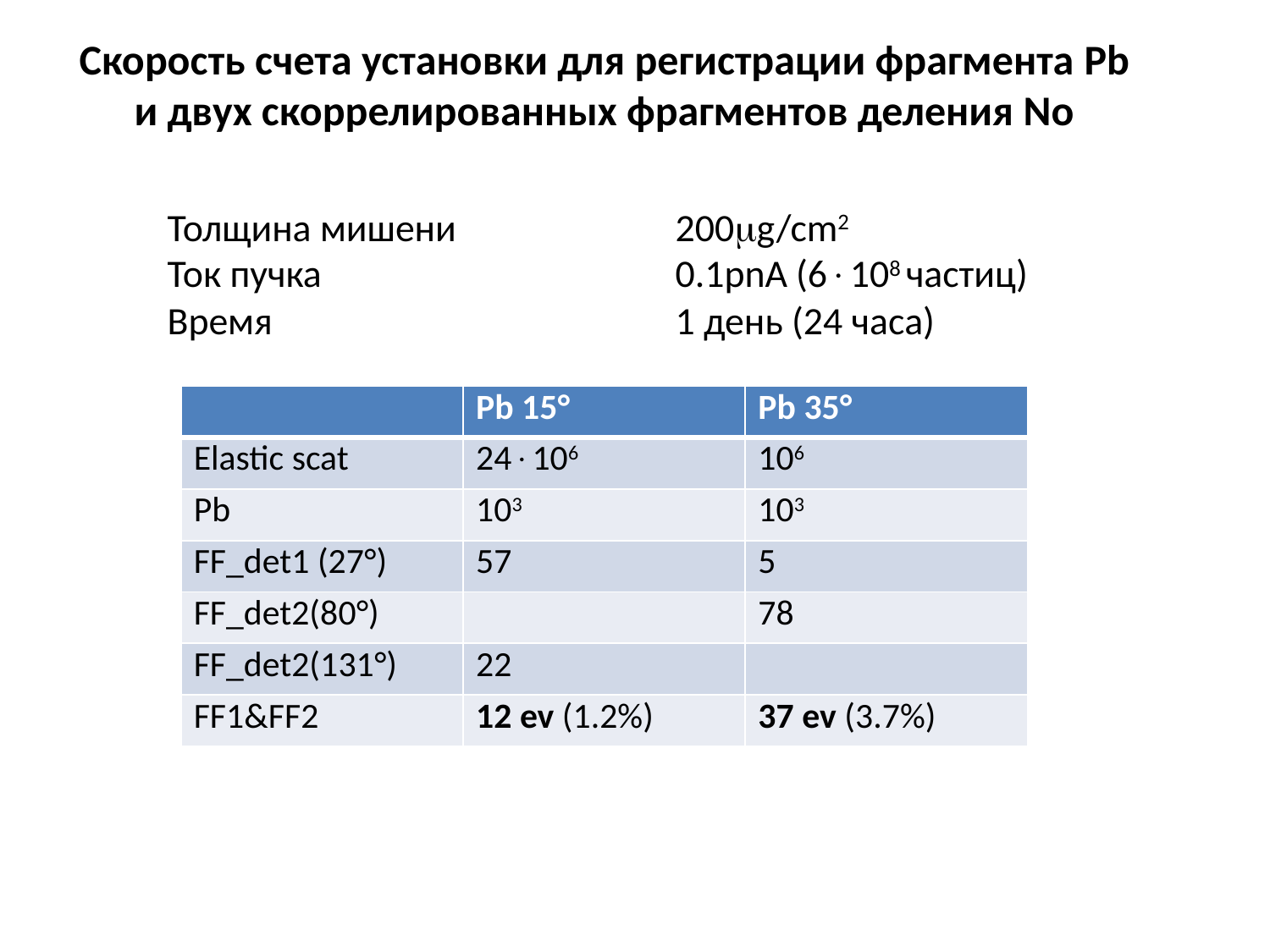

Скорость счета установки для регистрации фрагмента Pb и двух скоррелированных фрагментов деления No
Толщина мишени		200μg/cm2
Ток пучка			0.1pnA (6⋅108 частиц)
Время				1 день (24 часа)
|  | Pb 15° | Pb 35° |
| --- | --- | --- |
| Elastic scat | 24⋅106 | 106 |
| Pb | 103 | 103 |
| FF\_det1 (27°) | 57 | 5 |
| FF\_det2(80°) |  | 78 |
| FF\_det2(131°) | 22 |  |
| FF1&FF2 | 12 ev (1.2%) | 37 ev (3.7%) |